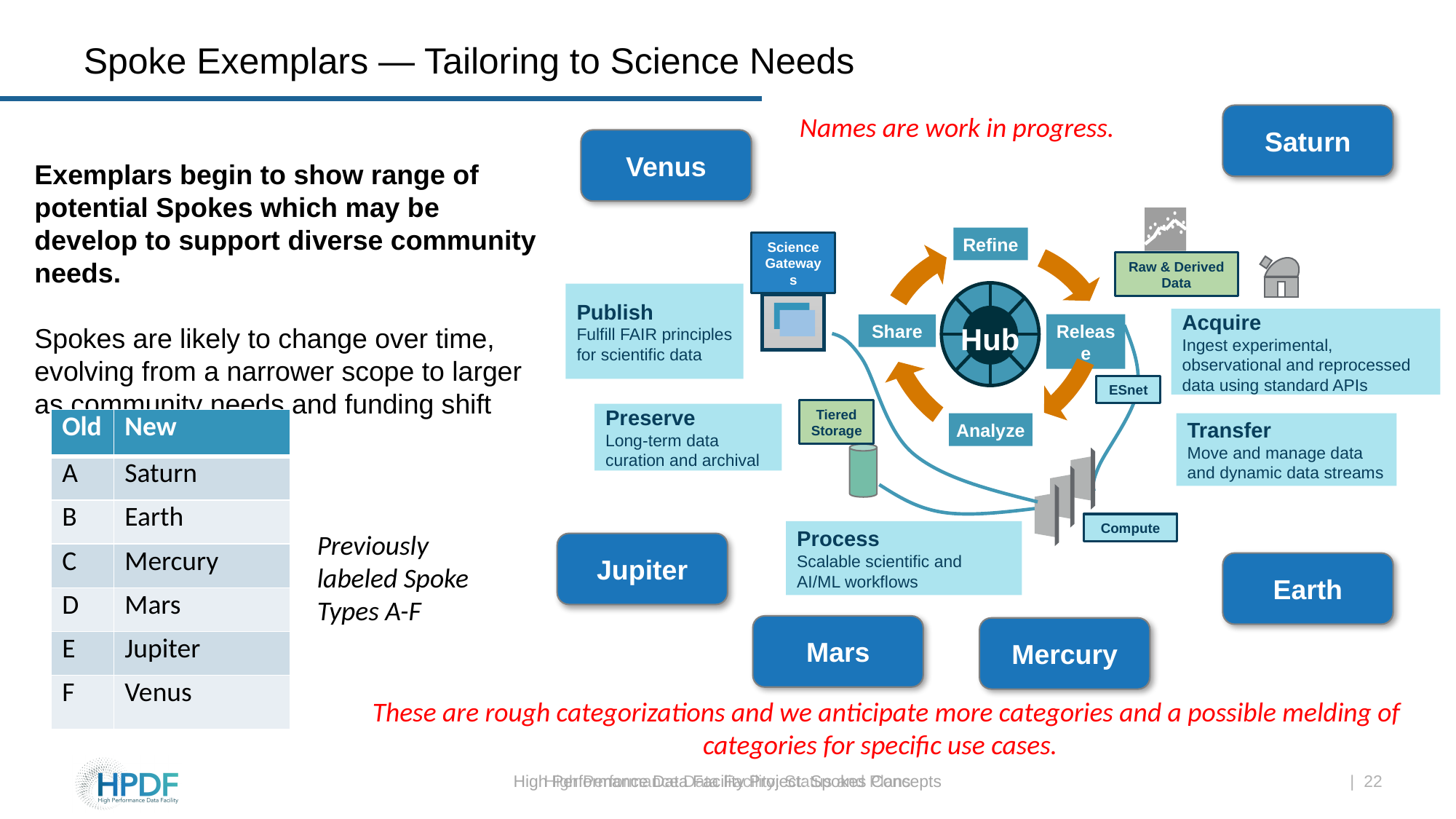

# Spoke Exemplars — Tailoring to Science Needs
Names are work in progress.
Saturn
Venus
Exemplars begin to show range of potential Spokes which may be develop to support diverse community needs.

Spokes are likely to change over time, evolving from a narrower scope to larger as community needs and funding shift

Refine

Share
Release
Hub
Analyze

Science Gateways
Raw & Derived Data

Publish
Fulfill FAIR principles for scientific data
Acquire
Ingest experimental, observational and reprocessed data using standard APIs

ESnet
Tiered
Storage
Preserve
Long-term data curation and archival
Transfer
Move and manage data
and dynamic data streams

Compute
Process
Scalable scientific and
AI/ML workflows
| Old | New |
| --- | --- |
| A | Saturn |
| B | Earth |
| C | Mercury |
| D | Mars |
| E | Jupiter |
| F | Venus |
Previously labeled Spoke Types A-F
Jupiter
Earth
Mars
Mercury
 These are rough categorizations and we anticipate more categories and a possible melding of categories for specific use cases.
High Performance Data Facility Project: Spokes Concepts
High Performance Data Facility: Status and Plans
|  22